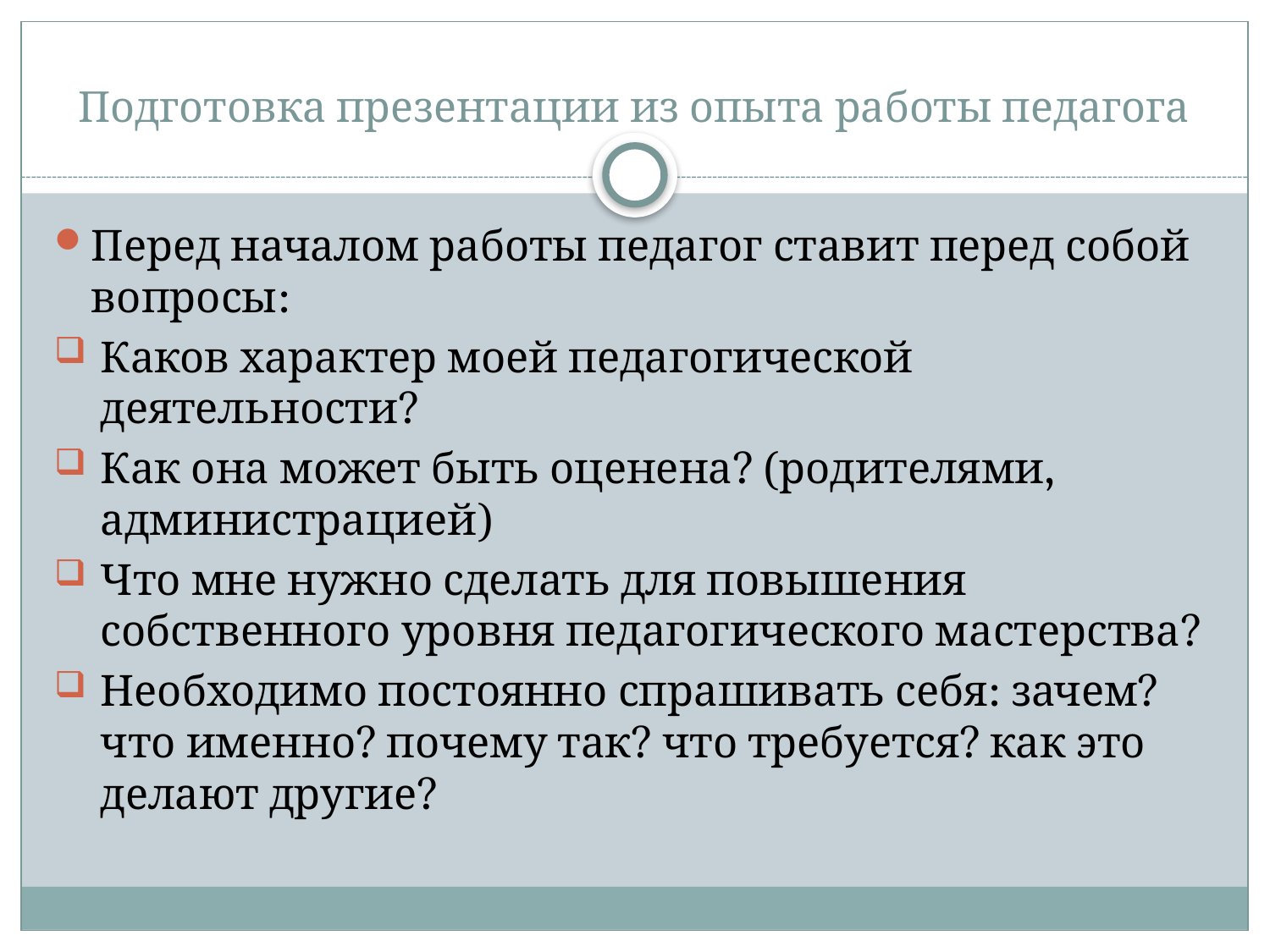

# Подготовка презентации из опыта работы педагога
Перед началом работы педагог ставит перед собой вопросы:
Каков характер моей педагогической деятельности?
Как она может быть оценена? (родителями, администрацией)
Что мне нужно сделать для повышения собственного уровня педагогического мастерства?
Необходимо постоянно спрашивать себя: зачем? что именно? почему так? что требуется? как это делают другие?